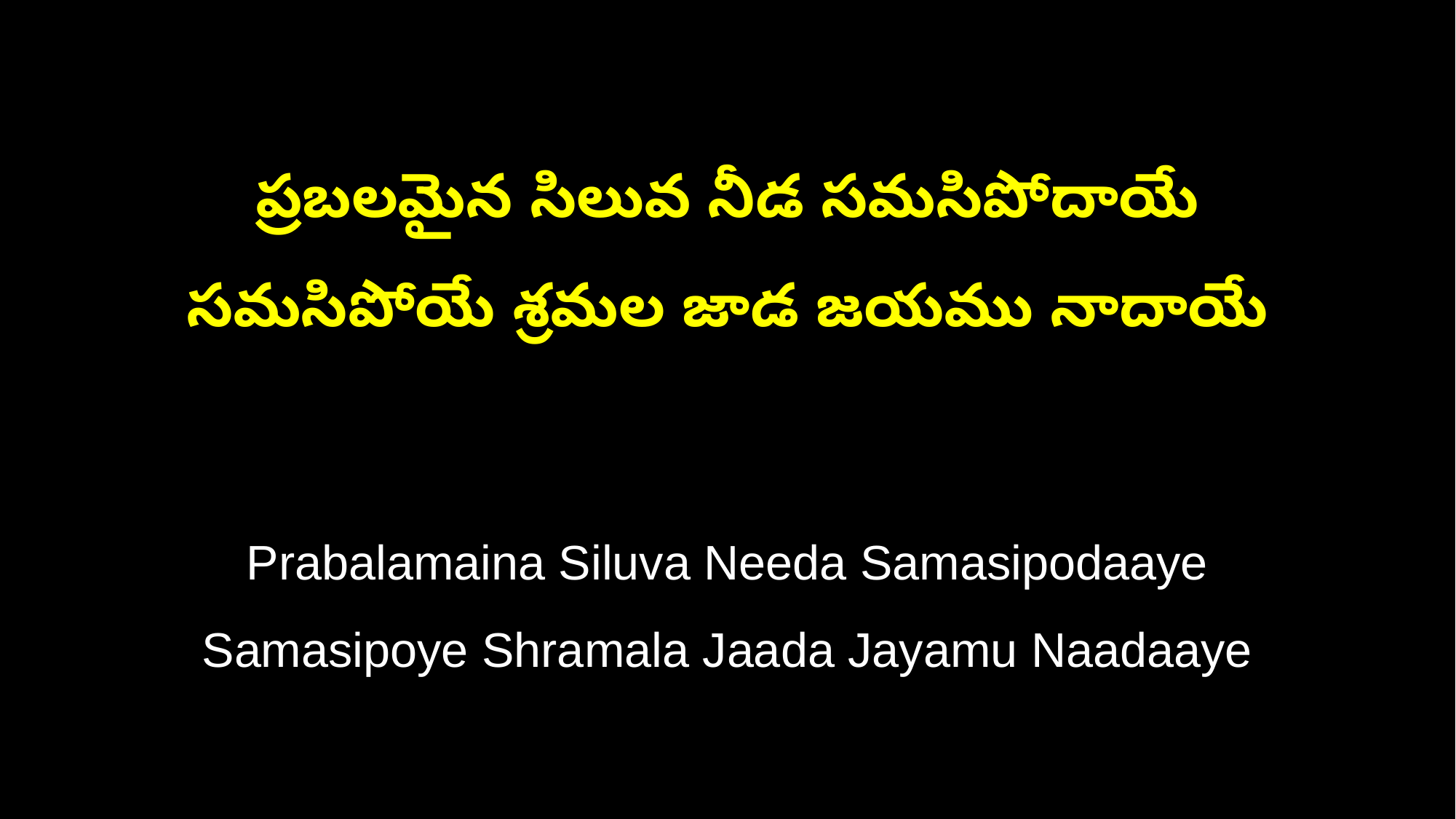

ప్రబలమైన సిలువ నీడ సమసిపోదాయే
సమసిపోయే శ్రమల జాడ జయము నాదాయే
Prabalamaina Siluva Needa Samasipodaaye
Samasipoye Shramala Jaada Jayamu Naadaaye